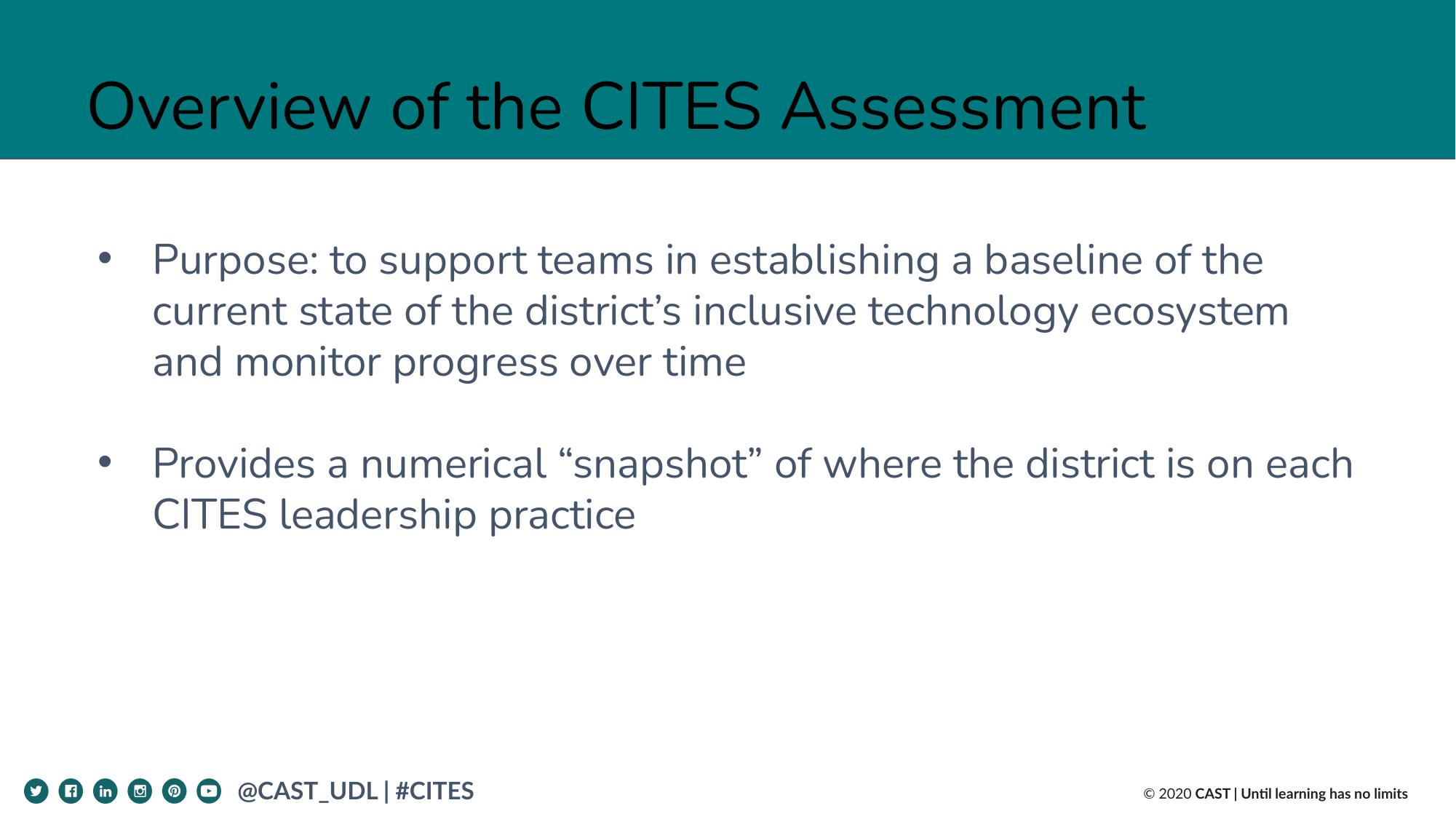

# Overview of the CITES Assessment
Purpose: to support teams in establishing a baseline of the current state of the district’s inclusive technology ecosystem and monitor progress over time

Provides a numerical “snapshot” of where the district is on each CITES leadership practice